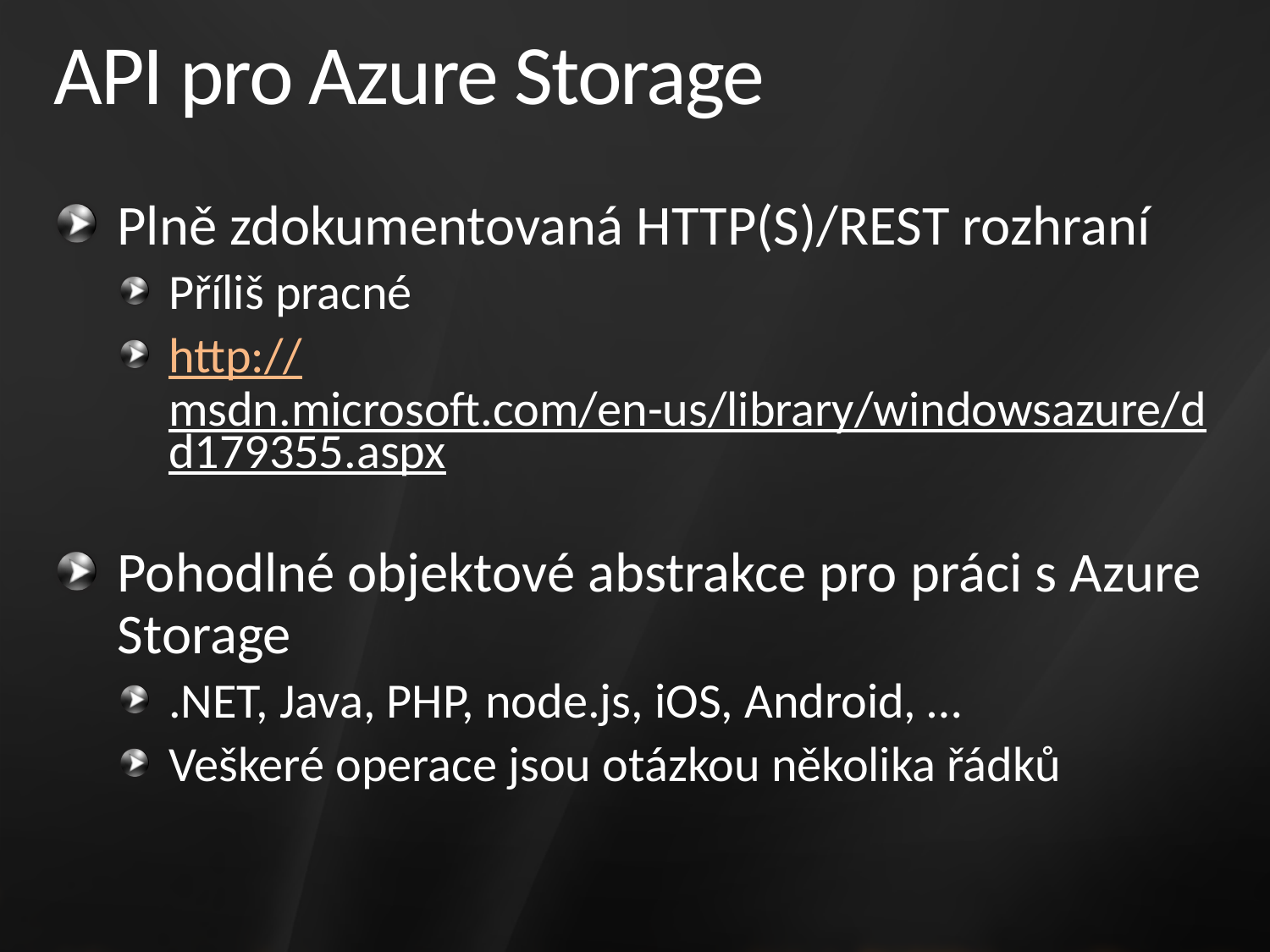

# API pro Azure Storage
Plně zdokumentovaná HTTP(S)/REST rozhraní
Příliš pracné
http://msdn.microsoft.com/en-us/library/windowsazure/dd179355.aspx
Pohodlné objektové abstrakce pro práci s Azure Storage
.NET, Java, PHP, node.js, iOS, Android, …
Veškeré operace jsou otázkou několika řádků